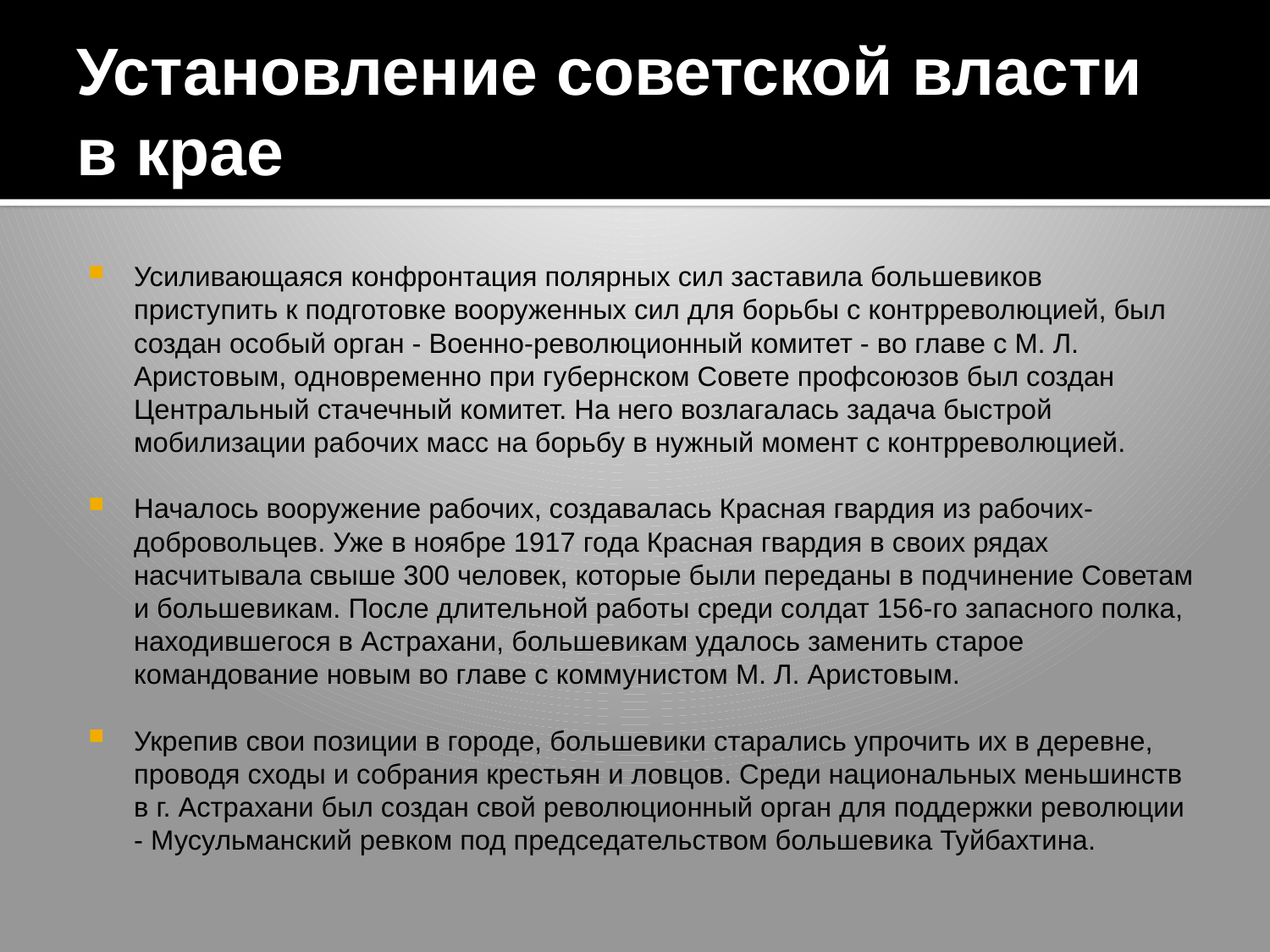

# Установление советской власти в крае
Усиливающаяся конфронтация полярных сил заставила большевиков приступить к подготовке вооруженных сил для борьбы с контрреволюцией, был создан особый орган - Военно-революционный комитет - во главе с М. Л. Аристовым, одновременно при губернском Совете профсоюзов был создан Центральный стачечный комитет. На него возлагалась задача быстрой мобилизации рабочих масс на борьбу в нужный момент с контрреволюцией.

Началось вооружение рабочих, создавалась Красная гвардия из рабочих-добровольцев. Уже в ноябре 1917 года Красная гвардия в своих рядах насчитывала свыше 300 человек, которые были переданы в подчинение Советам и большевикам. После длительной работы среди солдат 156-го запасного полка, находившегося в Астрахани, большевикам удалось заменить старое командование новым во главе с коммунистом М. Л. Аристовым.

Укрепив свои позиции в городе, большевики старались упрочить их в деревне, проводя сходы и собрания крестьян и ловцов. Среди национальных меньшинств в г. Астрахани был создан свой революционный орган для поддержки революции - Мусульманский ревком под председательством большевика Туйбахтина.